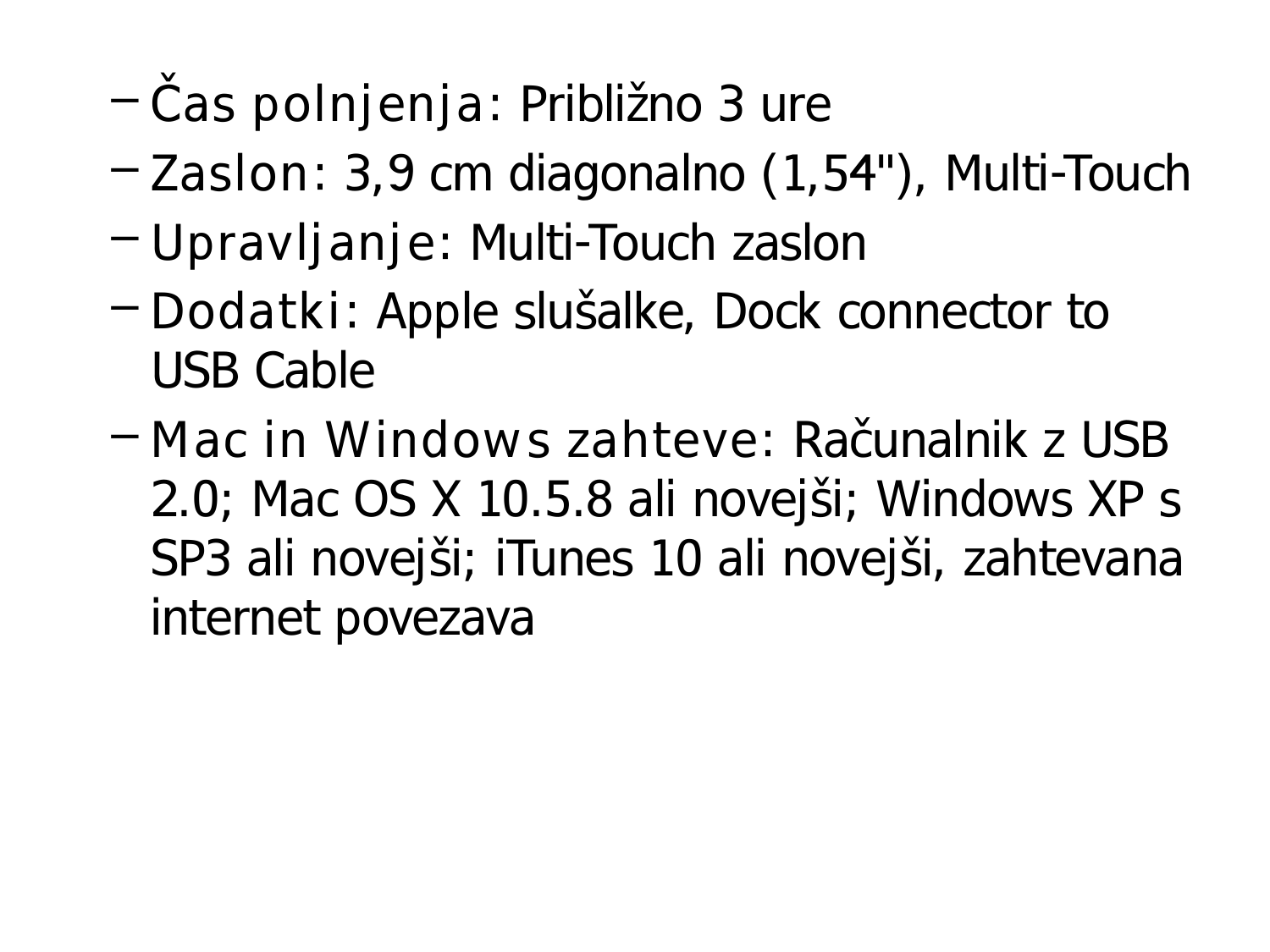

Čas polnjenja: Približno 3 ure
Zaslon: 3,9 cm diagonalno (1,54"), Multi-Touch
Upravljanje: Multi-Touch zaslon
Dodatki: Apple slušalke, Dock connector to USB Cable
Mac in Windows zahteve: Računalnik z USB 2.0; Mac OS X 10.5.8 ali novejši; Windows XP s SP3 ali novejši; iTunes 10 ali novejši, zahtevana internet povezava